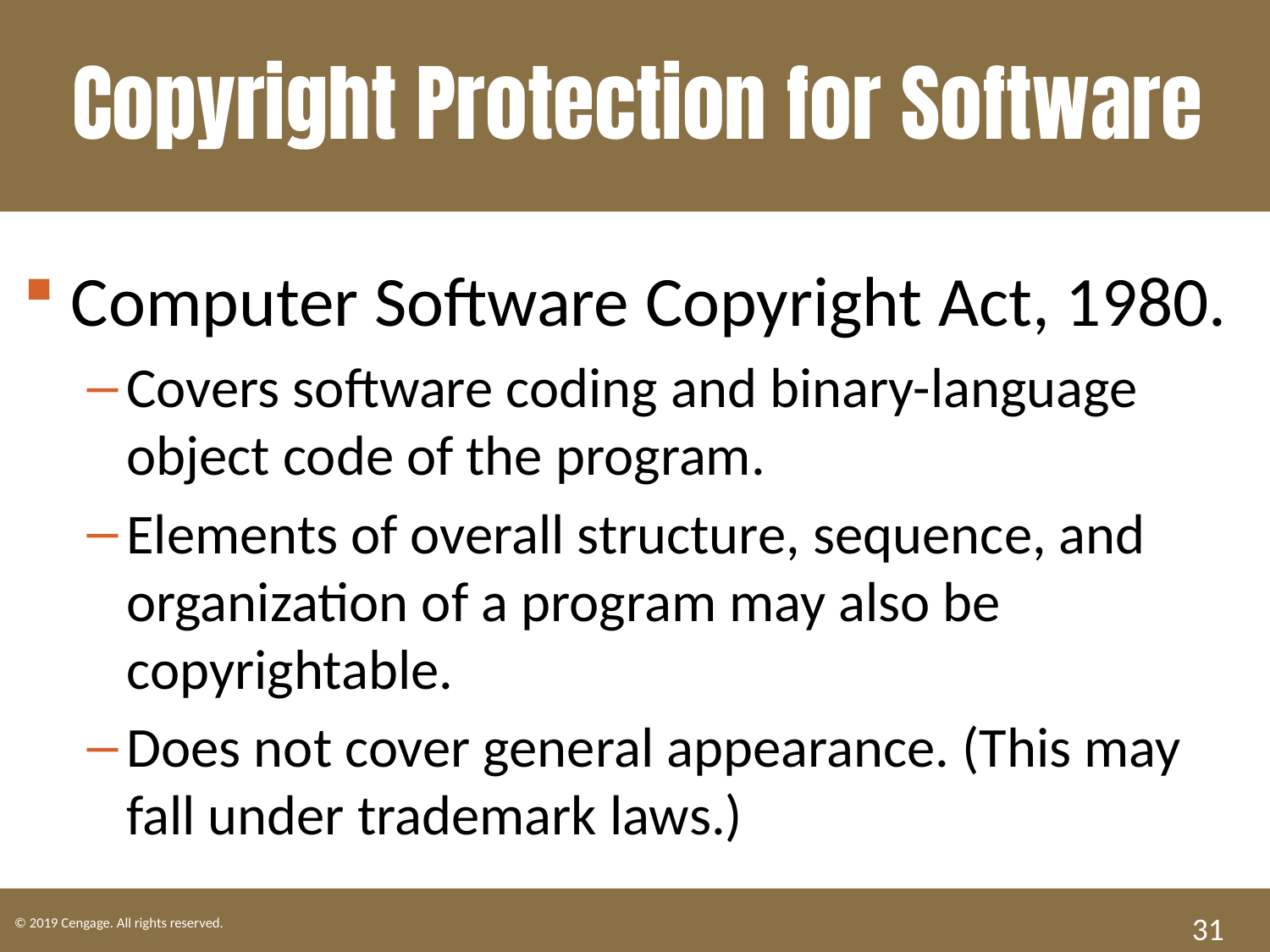

Copyright Protection for Software
Computer Software Copyright Act, 1980.
Covers software coding and binary-language object code of the program.
Elements of overall structure, sequence, and organization of a program may also be copyrightable.
Does not cover general appearance. (This may fall under trademark laws.)

31